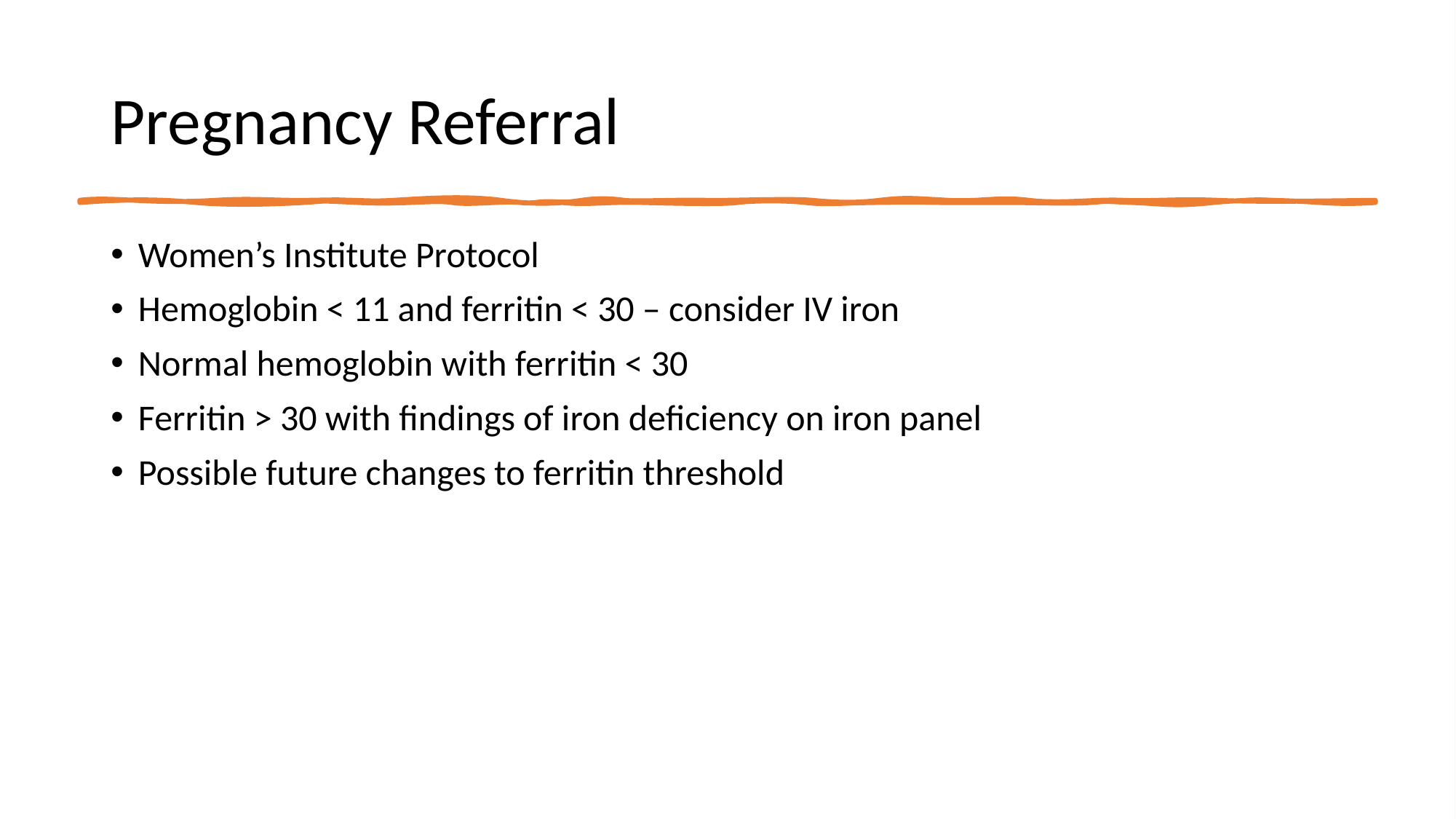

# Pregnancy Referral

Women’s Institute Protocol
Hemoglobin < 11 and ferritin < 30 – consider IV iron
Normal hemoglobin with ferritin < 30
Ferritin > 30 with findings of iron deficiency on iron panel
Possible future changes to ferritin threshold